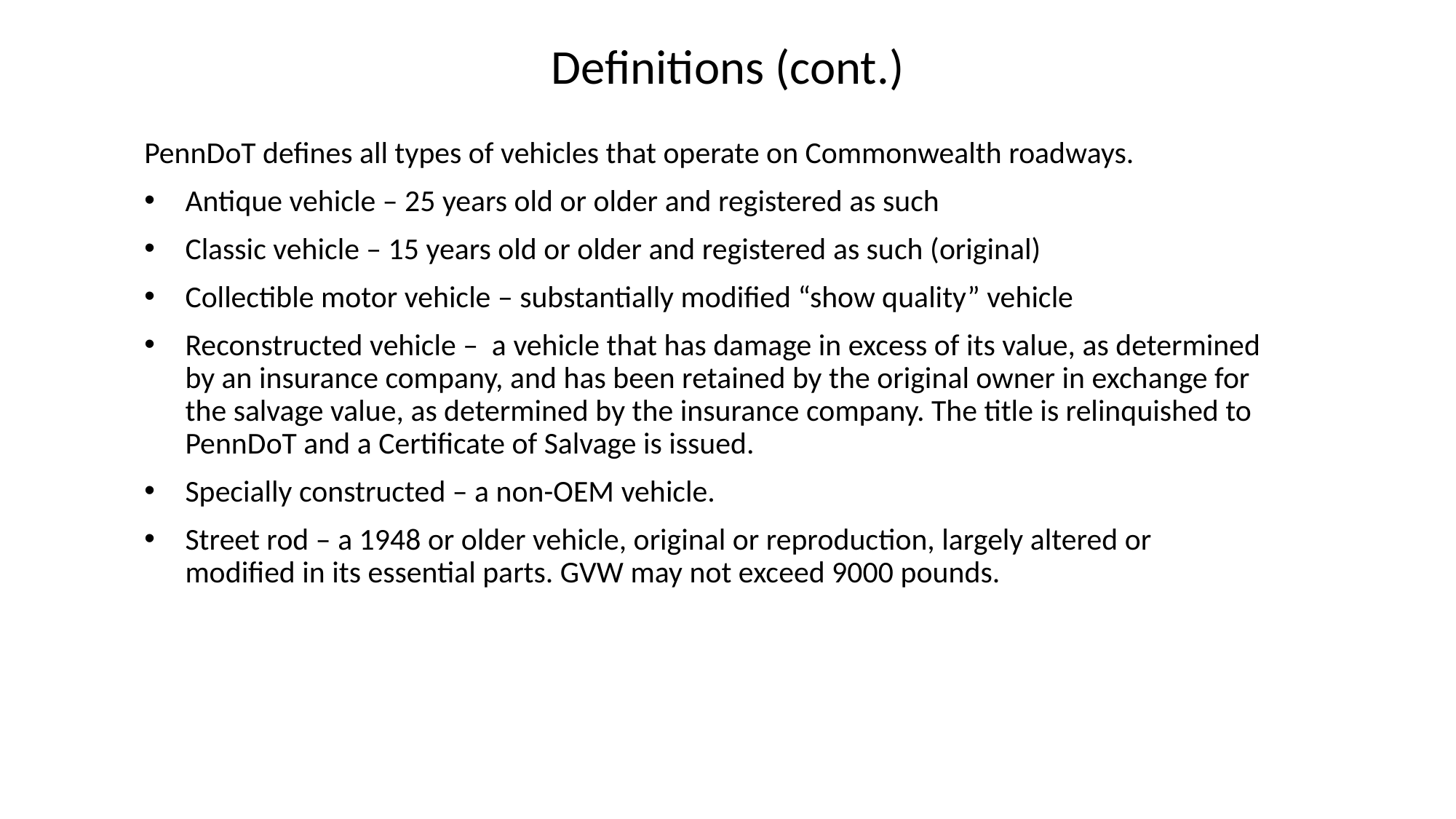

# Definitions (cont.)
PennDoT defines all types of vehicles that operate on Commonwealth roadways.
Antique vehicle – 25 years old or older and registered as such
Classic vehicle – 15 years old or older and registered as such (original)
Collectible motor vehicle – substantially modified “show quality” vehicle
Reconstructed vehicle –  a vehicle that has damage in excess of its value, as determined by an insurance company, and has been retained by the original owner in exchange for the salvage value, as determined by the insurance company. The title is relinquished to  PennDoT and a Certificate of Salvage is issued.
Specially constructed – a non-OEM vehicle.
Street rod – a 1948 or older vehicle, original or reproduction, largely altered or modified in its essential parts. GVW may not exceed 9000 pounds.